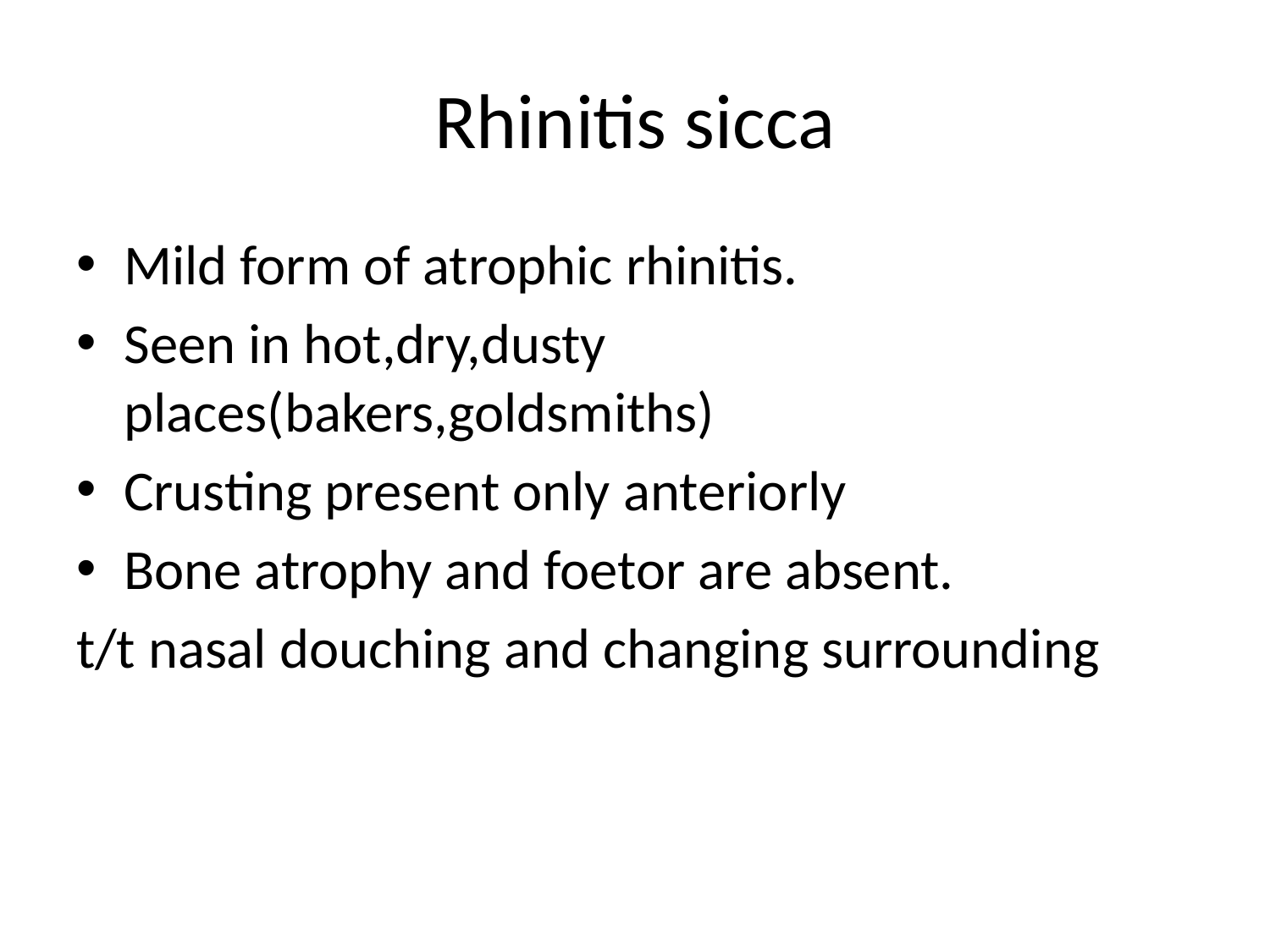

# Rhinitis sicca
Mild form of atrophic rhinitis.
Seen in hot,dry,dusty places(bakers,goldsmiths)
Crusting present only anteriorly
Bone atrophy and foetor are absent.
t/t nasal douching and changing surrounding